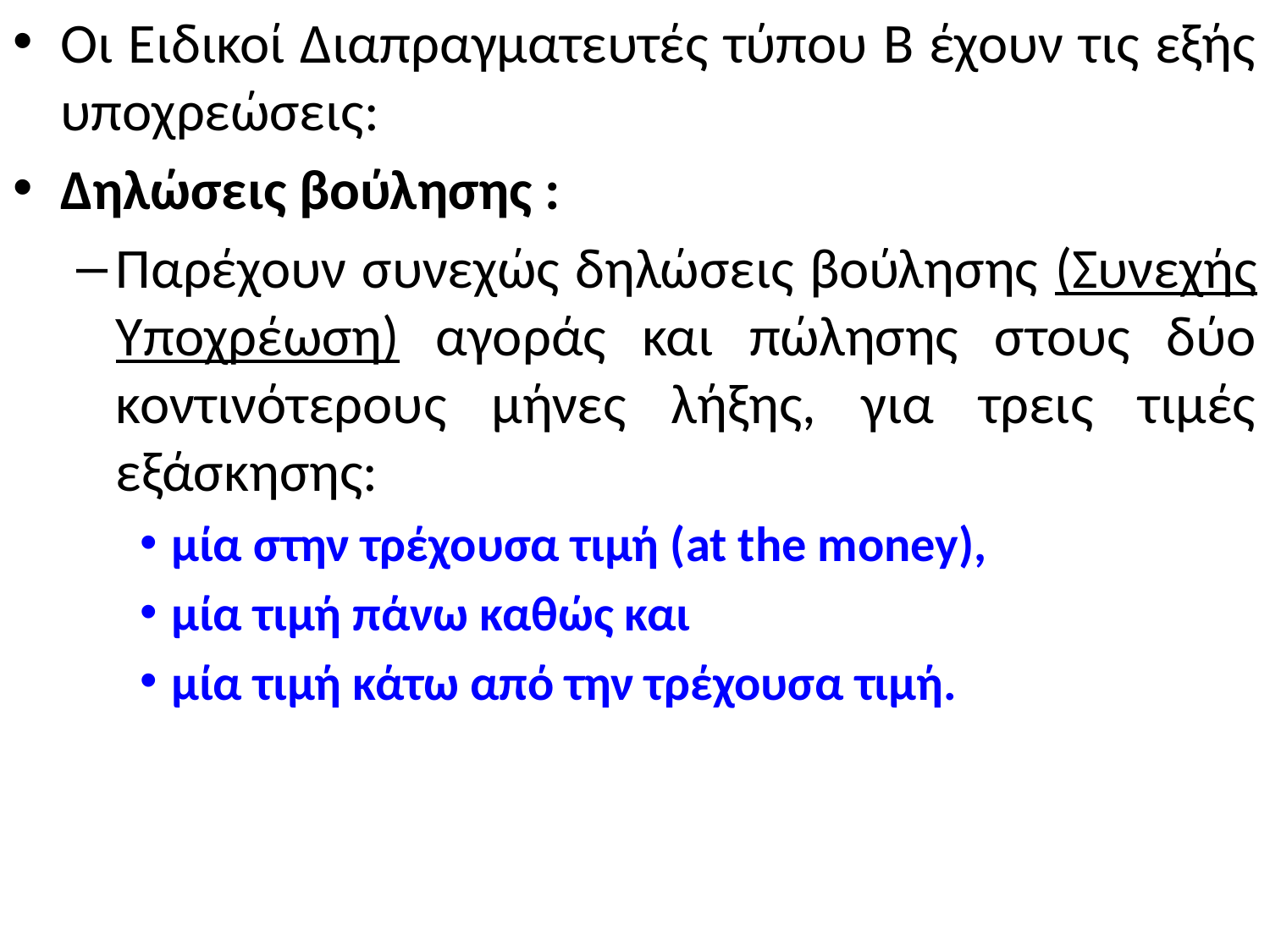

Οι Ειδικοί Διαπραγματευτές τύπου Β έχουν τις εξής υποχρεώσεις:
Δηλώσεις βούλησης :
Παρέχουν συνεχώς δηλώσεις βούλησης (Συνεχής Υποχρέωση) αγοράς και πώλησης στους δύο κοντινότερους μήνες λήξης, για τρεις τιμές εξάσκησης:
μία στην τρέχουσα τιμή (at the money),
μία τιμή πάνω καθώς και
μία τιμή κάτω από την τρέχουσα τιμή.
33